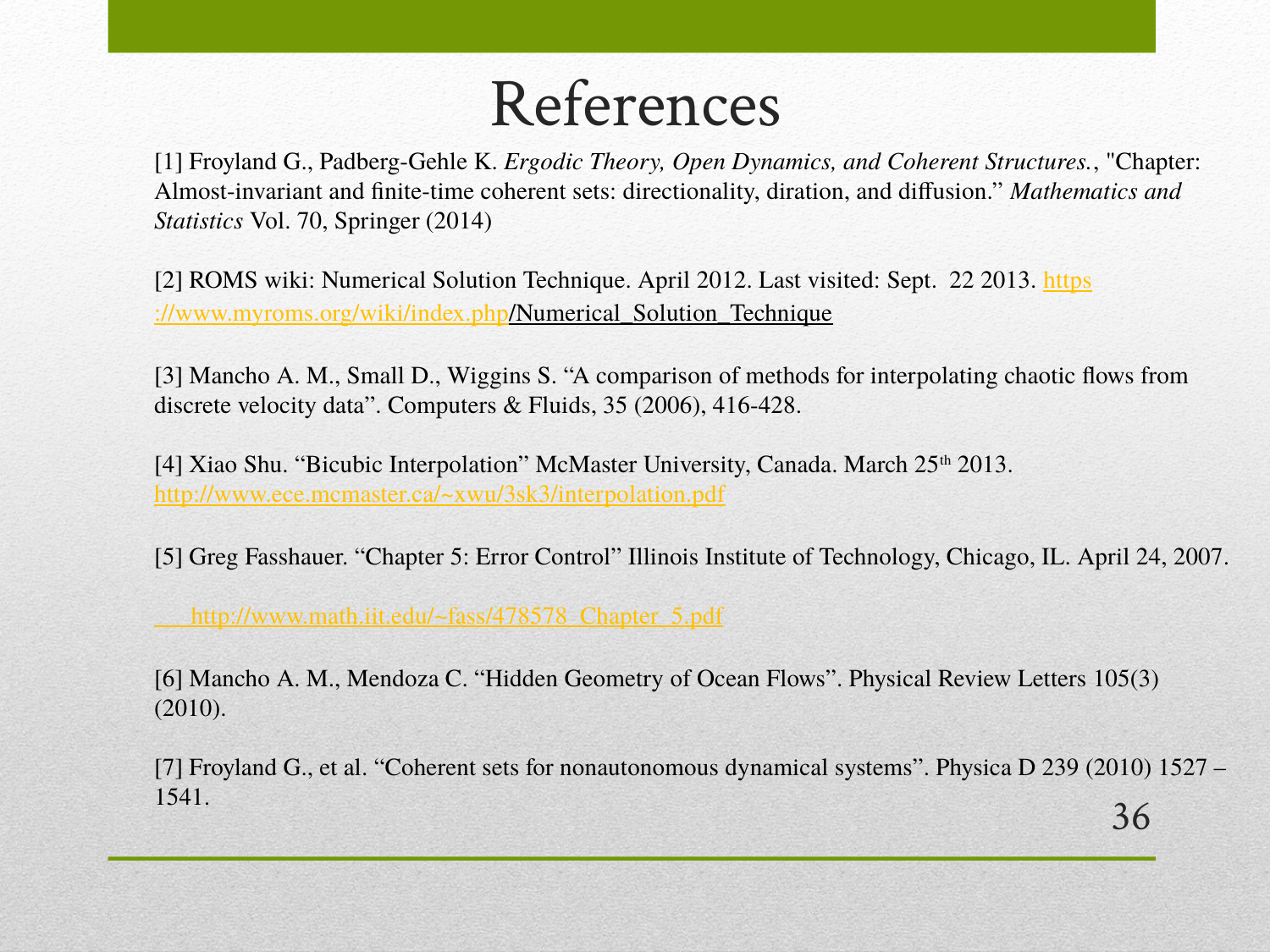

# References
[1] Froyland G., Padberg-Gehle K. Ergodic Theory, Open Dynamics, and Coherent Structures., "Chapter: Almost-invariant and finite-time coherent sets: directionality, diration, and diffusion.” Mathematics and Statistics Vol. 70, Springer (2014)

[2] ROMS wiki: Numerical Solution Technique. April 2012. Last visited: Sept.  22 2013. https://www.myroms.org/wiki/index.php/Numerical_Solution_Technique

[3] Mancho A. M., Small D., Wiggins S. “A comparison of methods for interpolating chaotic flows from discrete velocity data”. Computers & Fluids, 35 (2006), 416-428.

[4] Xiao Shu. “Bicubic Interpolation” McMaster University, Canada. March 25th 2013. http://www.ece.mcmaster.ca/~xwu/3sk3/interpolation.pdf

[5] Greg Fasshauer. “Chapter 5: Error Control” Illinois Institute of Technology, Chicago, IL. April 24, 2007.
      http://www.math.iit.edu/~fass/478578_Chapter_5.pdf

[6] Mancho A. M., Mendoza C. “Hidden Geometry of Ocean Flows”. Physical Review Letters 105(3) (2010).

[7] Froyland G., et al. “Coherent sets for nonautonomous dynamical systems”. Physica D 239 (2010) 1527 – 1541.

36